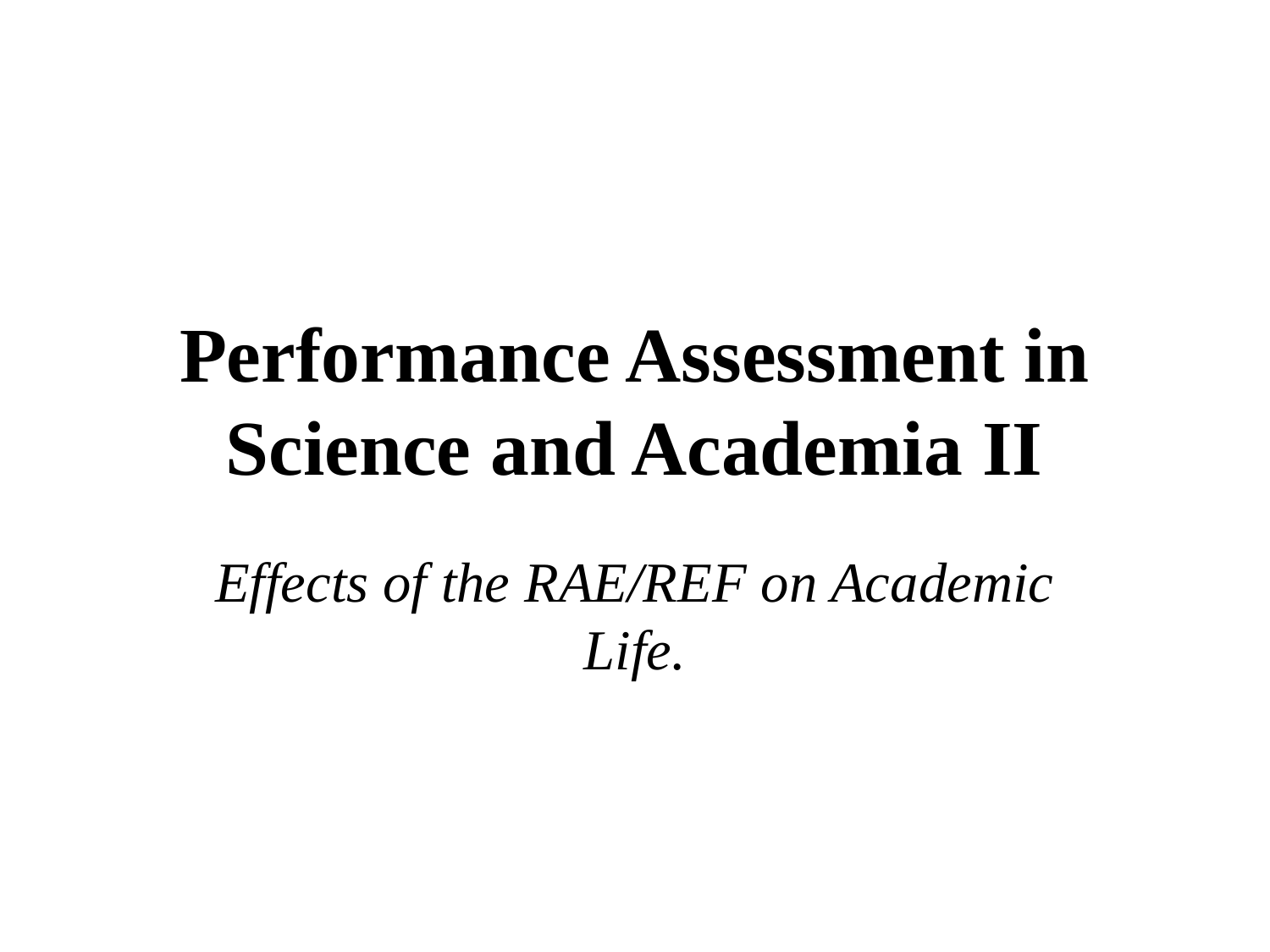

# Performance Assessment in Science and Academia II
Effects of the RAE/REF on Academic Life.